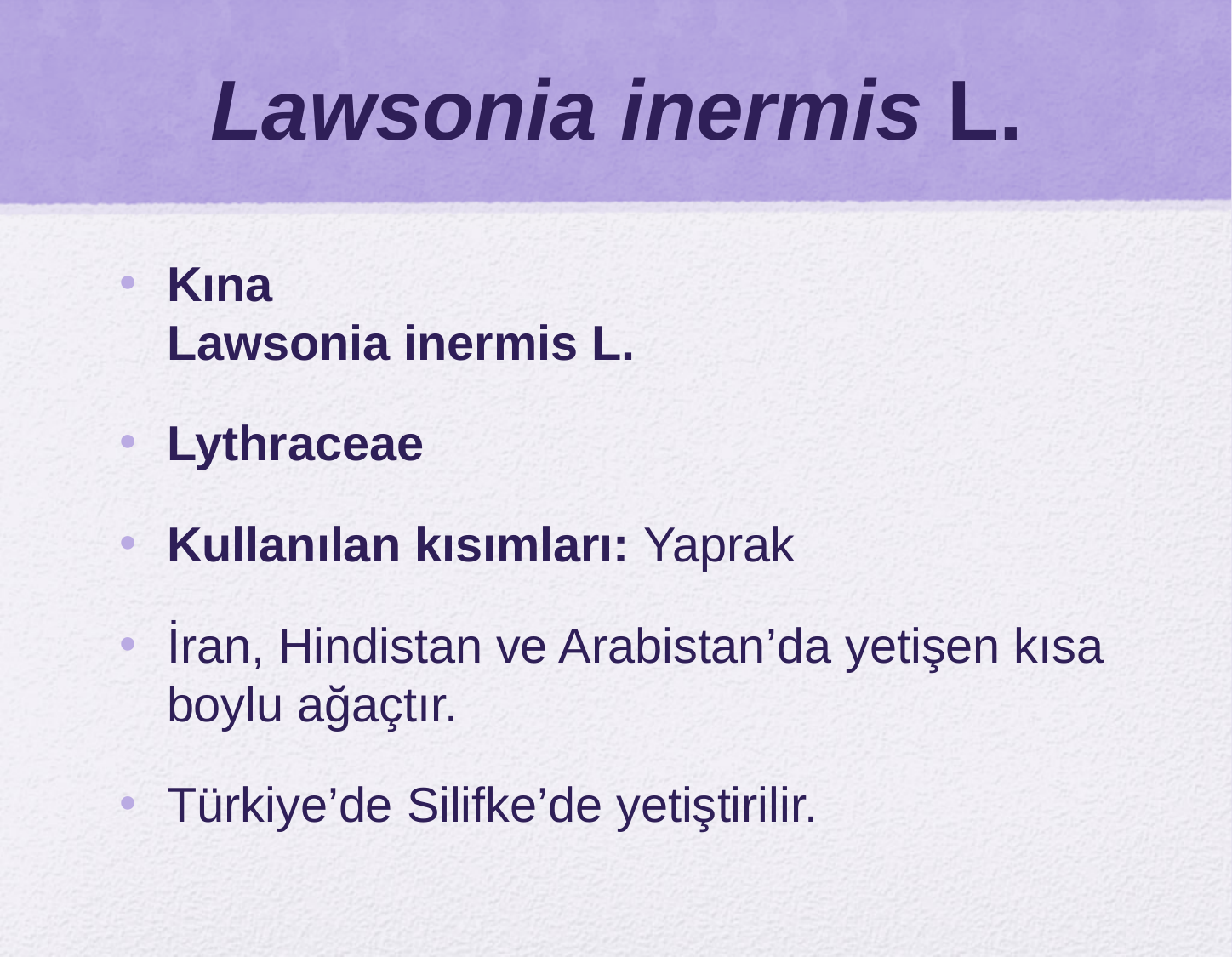

# Lawsonia inermis L.
Kına
Lawsonia inermis L.
Lythraceae
Kullanılan kısımları: Yaprak
İran, Hindistan ve Arabistan’da yetişen kısa boylu ağaçtır.
Türkiye’de Silifke’de yetiştirilir.